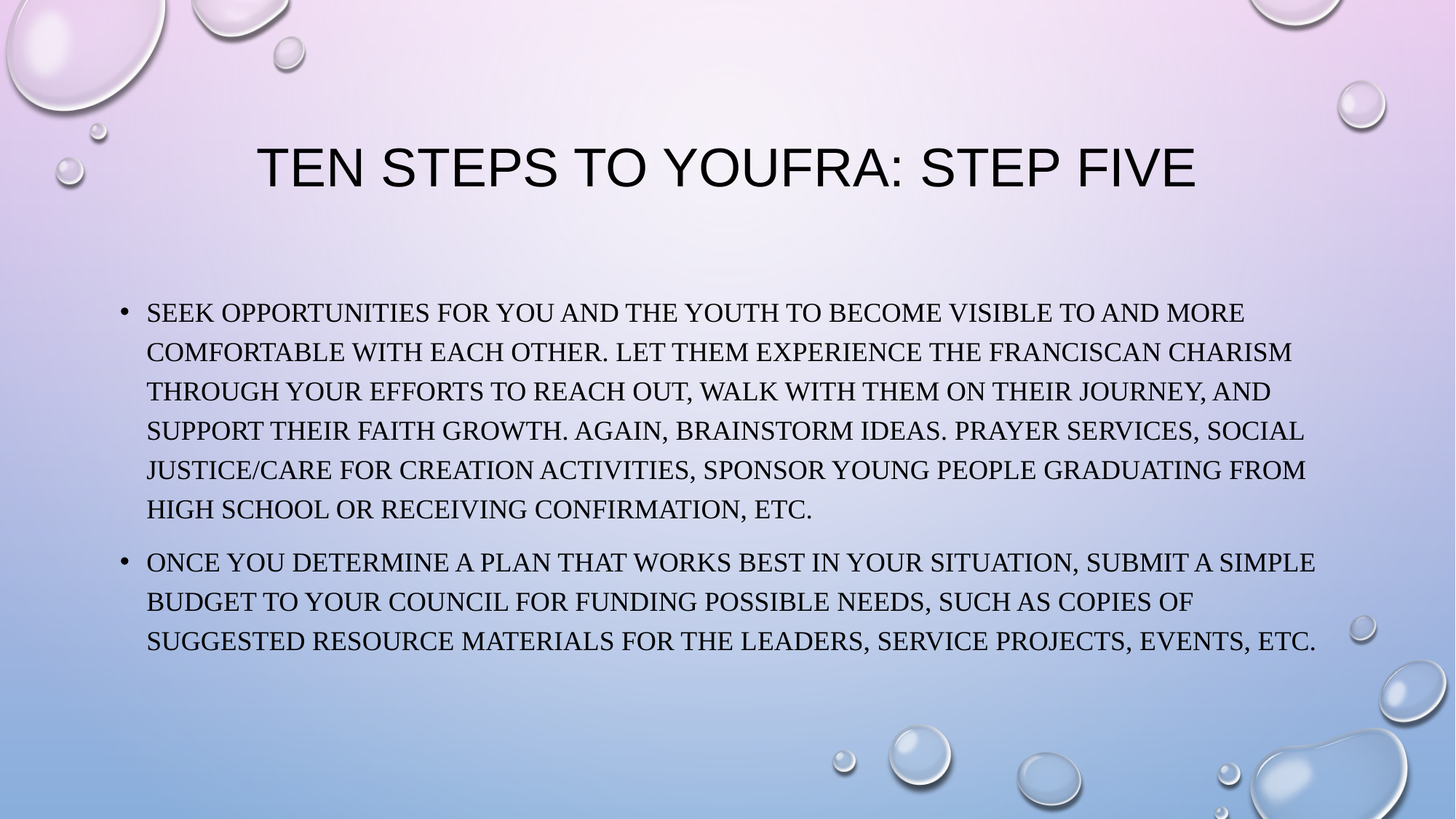

# Ten steps to youfra: step five
Seek opportunities for you and the youth to become visible to and more comfortable with each other. Let them experience the Franciscan charism through your efforts to reach out, walk with them on their journey, and support their faith growth. Again, brainstorm ideas. Prayer services, social justice/care for creation activities, sponsor young people graduating from high school or receiving confirmation, etc.
Once you determine a plan that works best in your situation, submit a simple budget to your council for funding possible needs, such as copies of suggested resource materials for the leaders, service projects, events, etc.